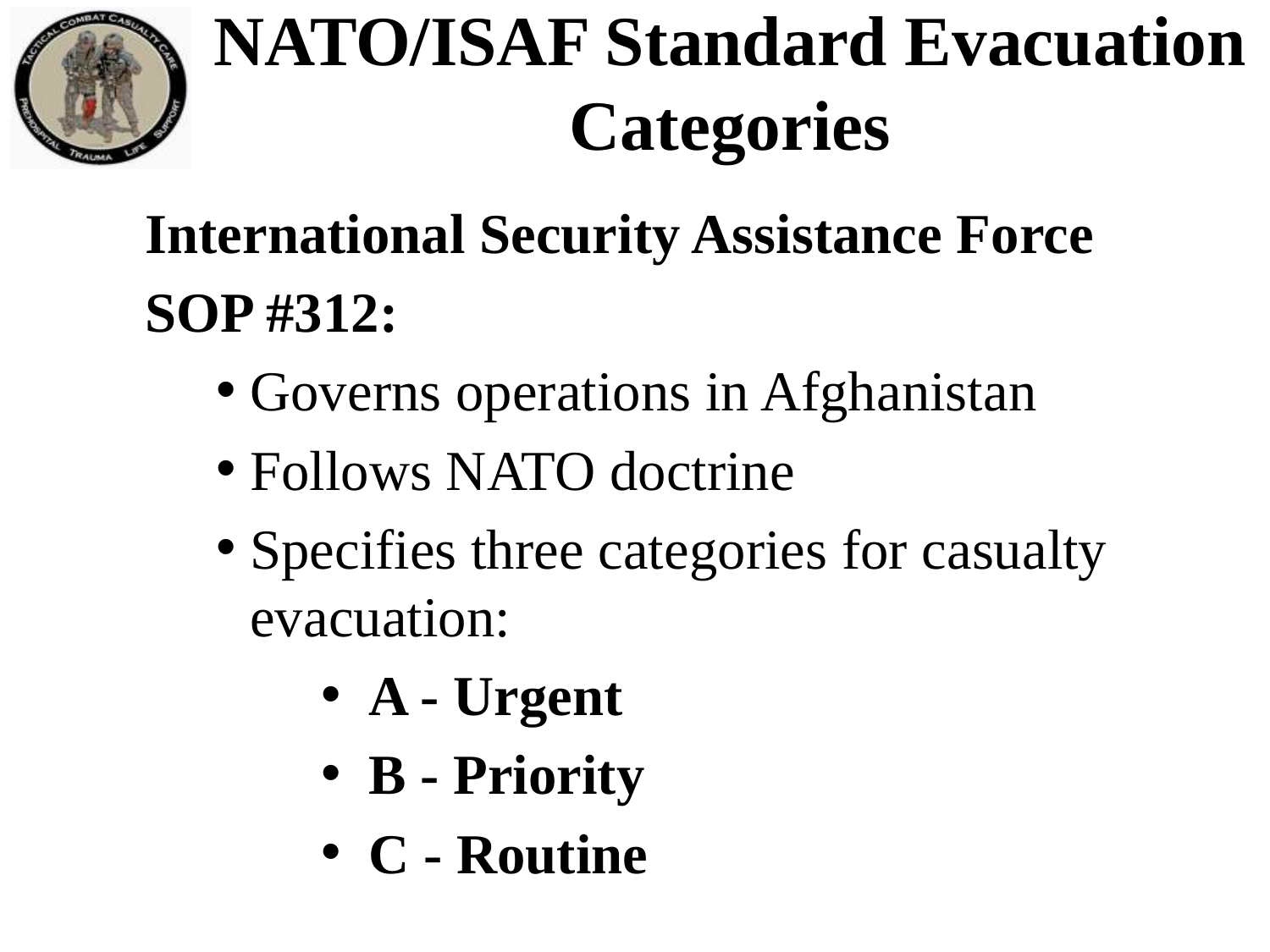

# NATO/ISAF Standard Evacuation Categories
International Security Assistance Force
SOP #312:
Governs operations in Afghanistan
Follows NATO doctrine
Specifies three categories for casualty evacuation:
A - Urgent
B - Priority
C - Routine